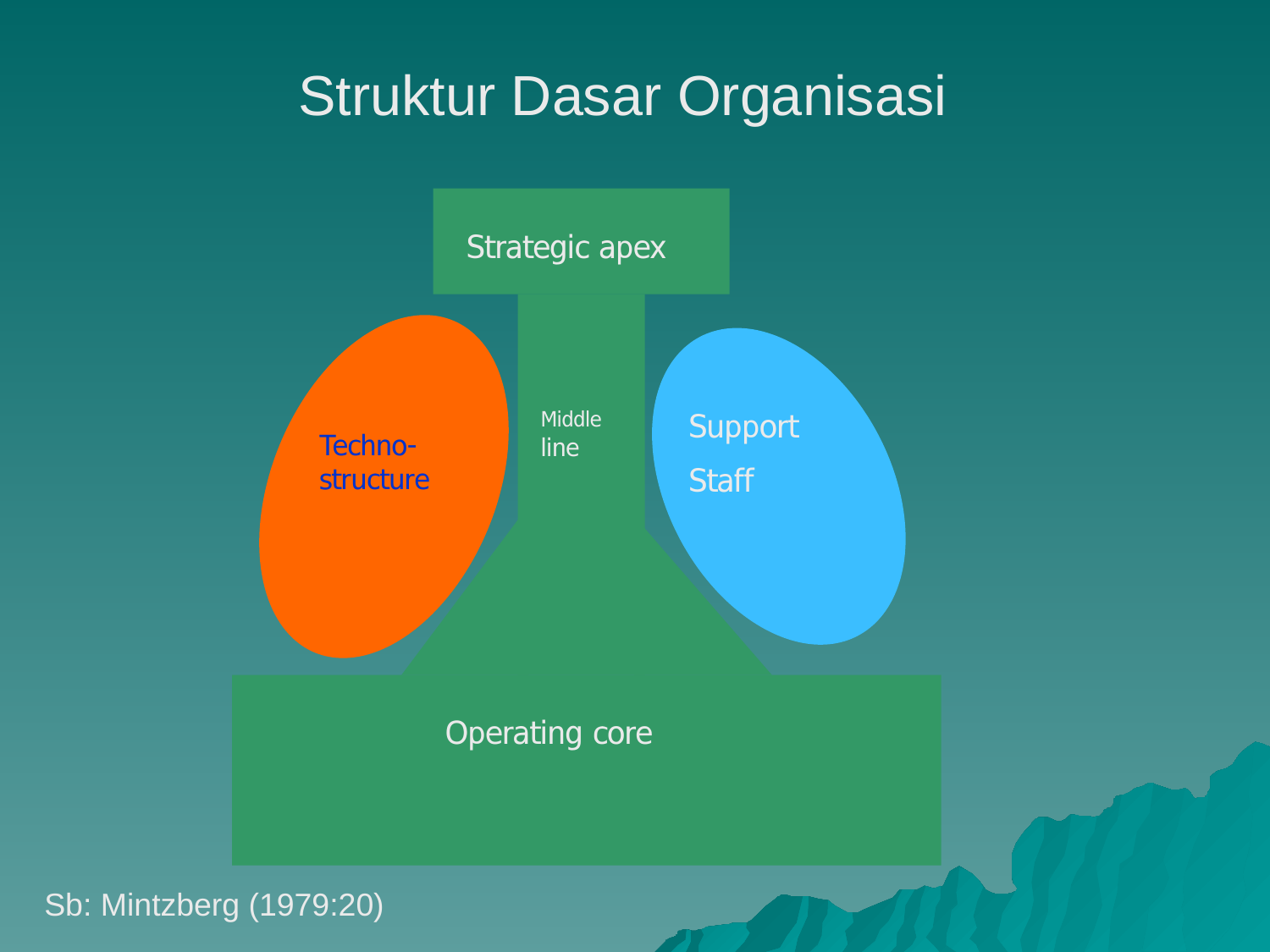

Struktur Dasar Organisasi

Strategic apex

Middle line
Support
Staff
Techno-structure

Operating core
Sb: Mintzberg (1979:20)